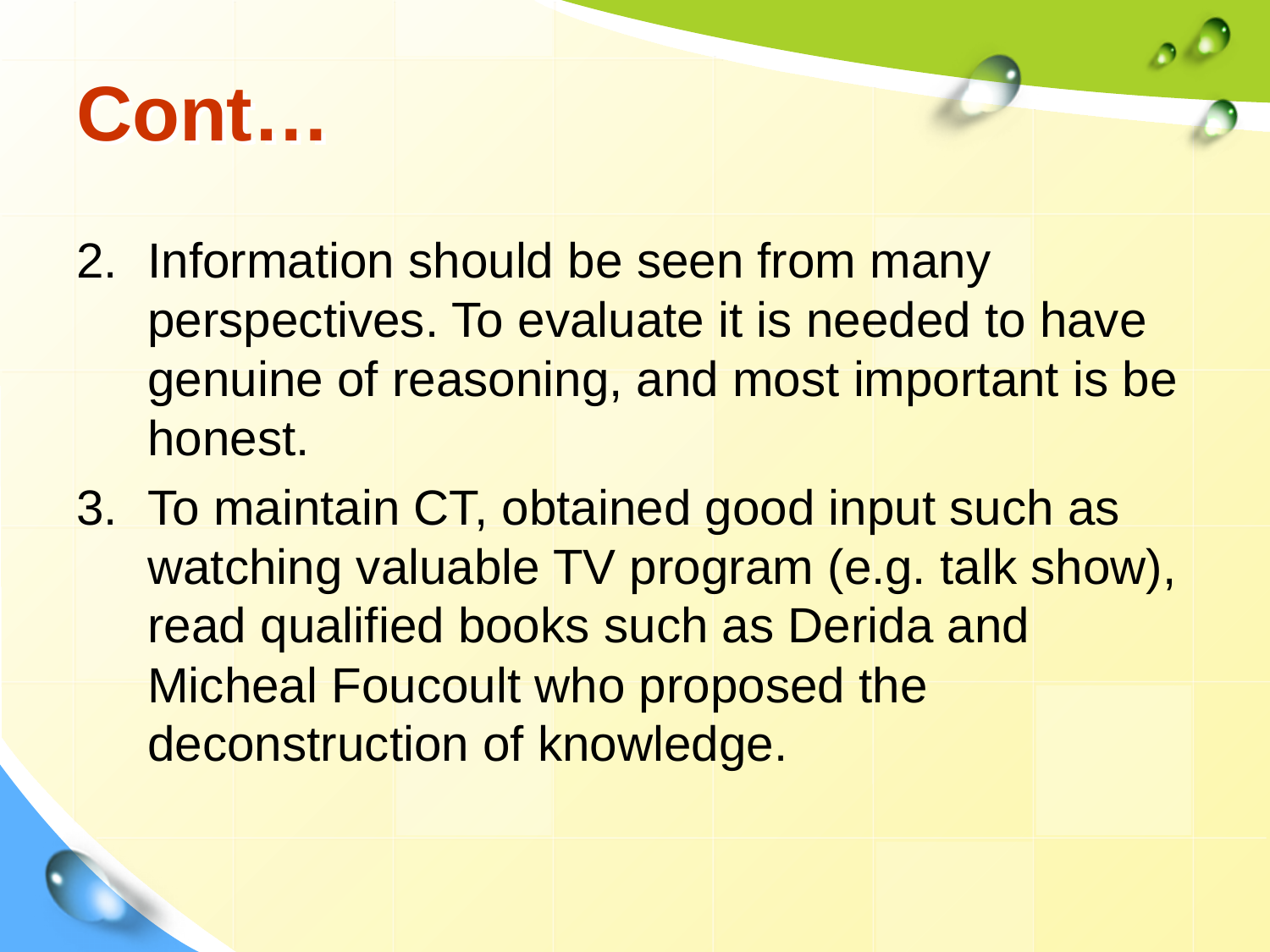

# Cont…
Information should be seen from many perspectives. To evaluate it is needed to have genuine of reasoning, and most important is be honest.
To maintain CT, obtained good input such as watching valuable TV program (e.g. talk show), read qualified books such as Derida and Micheal Foucoult who proposed the deconstruction of knowledge.